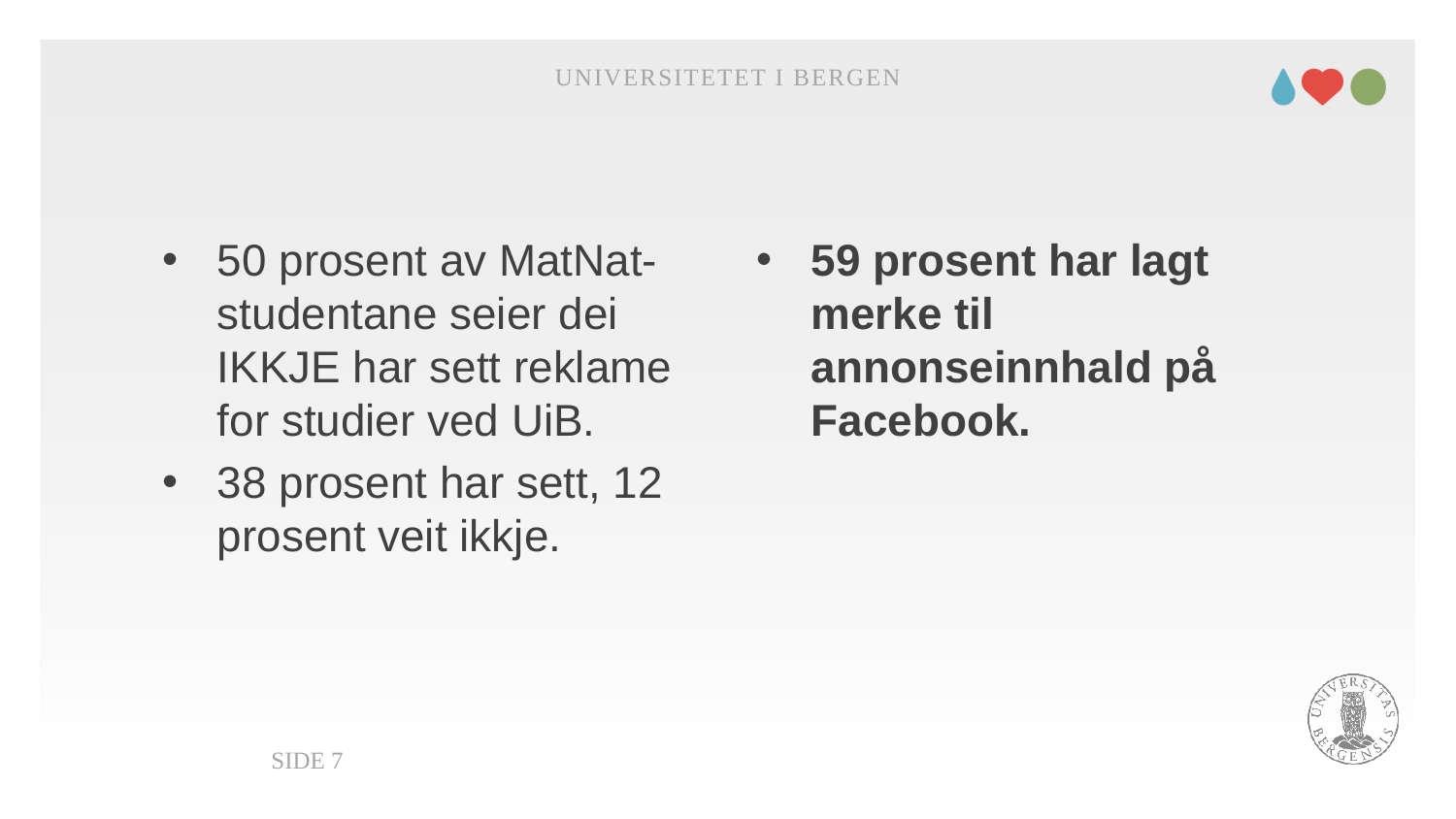

Universitetet i Bergen
#
50 prosent av MatNat-studentane seier dei IKKJE har sett reklame for studier ved UiB.
38 prosent har sett, 12 prosent veit ikkje.
59 prosent har lagt merke til annonseinnhald på Facebook.

Side 7